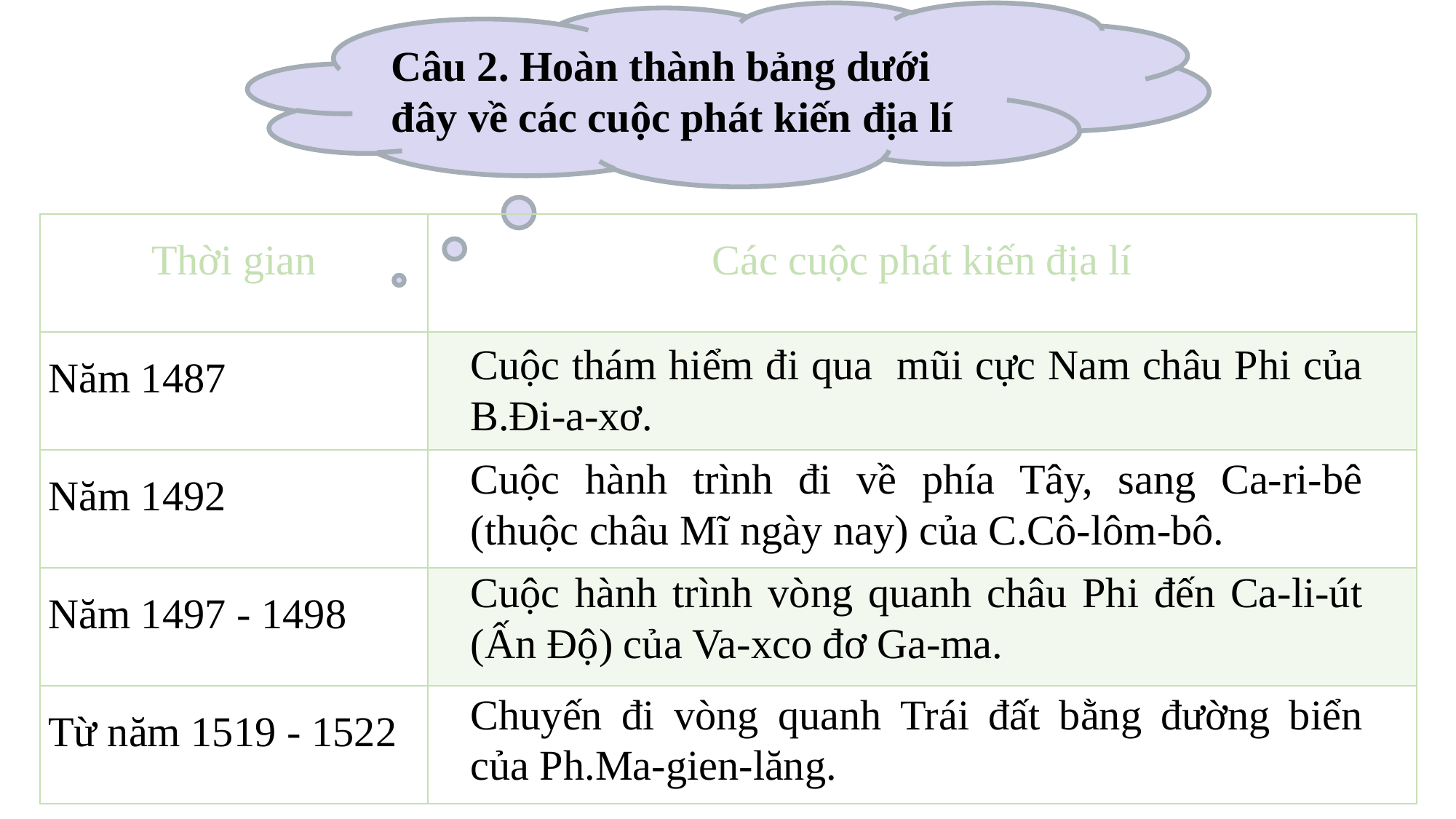

Câu 2. Hoàn thành bảng dưới đây về các cuộc phát kiến địa lí
| Thời gian | Các cuộc phát kiến địa lí |
| --- | --- |
| Năm 1487 |  |
| Năm 1492 |  |
| Năm 1497 - 1498 |  |
| Từ năm 1519 - 1522 |  |
Cuộc thám hiểm đi qua  mũi cực Nam châu Phi của B.Đi-a-xơ.
Cuộc hành trình đi về phía Tây, sang Ca-ri-bê (thuộc châu Mĩ ngày nay) của C.Cô-lôm-bô.
Cuộc hành trình vòng quanh châu Phi đến Ca-li-út (Ấn Độ) của Va-xco đơ Ga-ma.
Chuyến đi vòng quanh Trái đất bằng đường biển của Ph.Ma-gien-lăng.